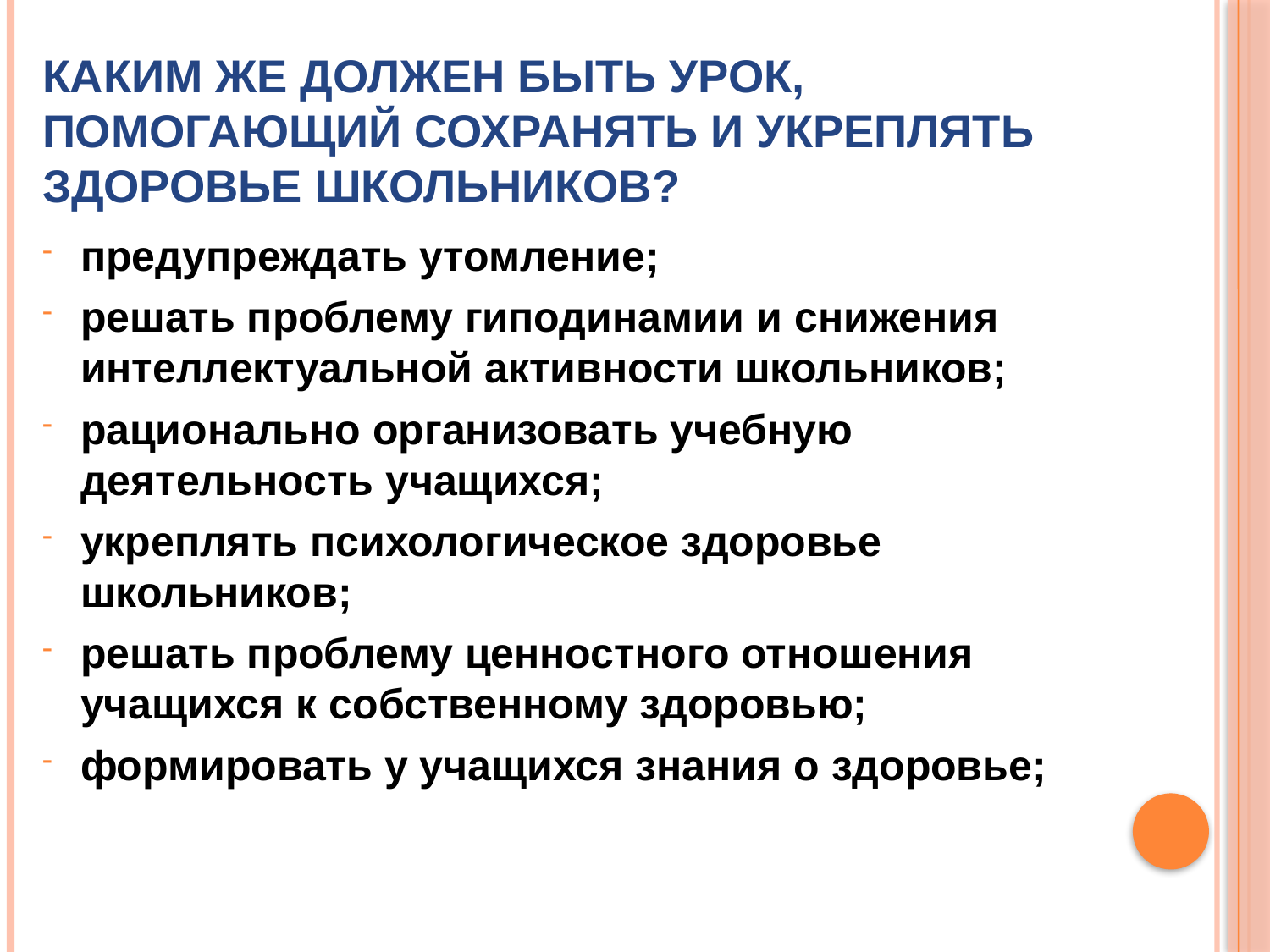

# Каким же должен быть урок, помогающий сохранять и укреплять здоровье школьников?
предупреждать утомление;
решать проблему гиподинамии и снижения интеллектуальной активности школьников;
рационально организовать учебную деятельность учащихся;
укреплять психологическое здоровье школьников;
решать проблему ценностного отношения учащихся к собственному здоровью;
формировать у учащихся знания о здоровье;